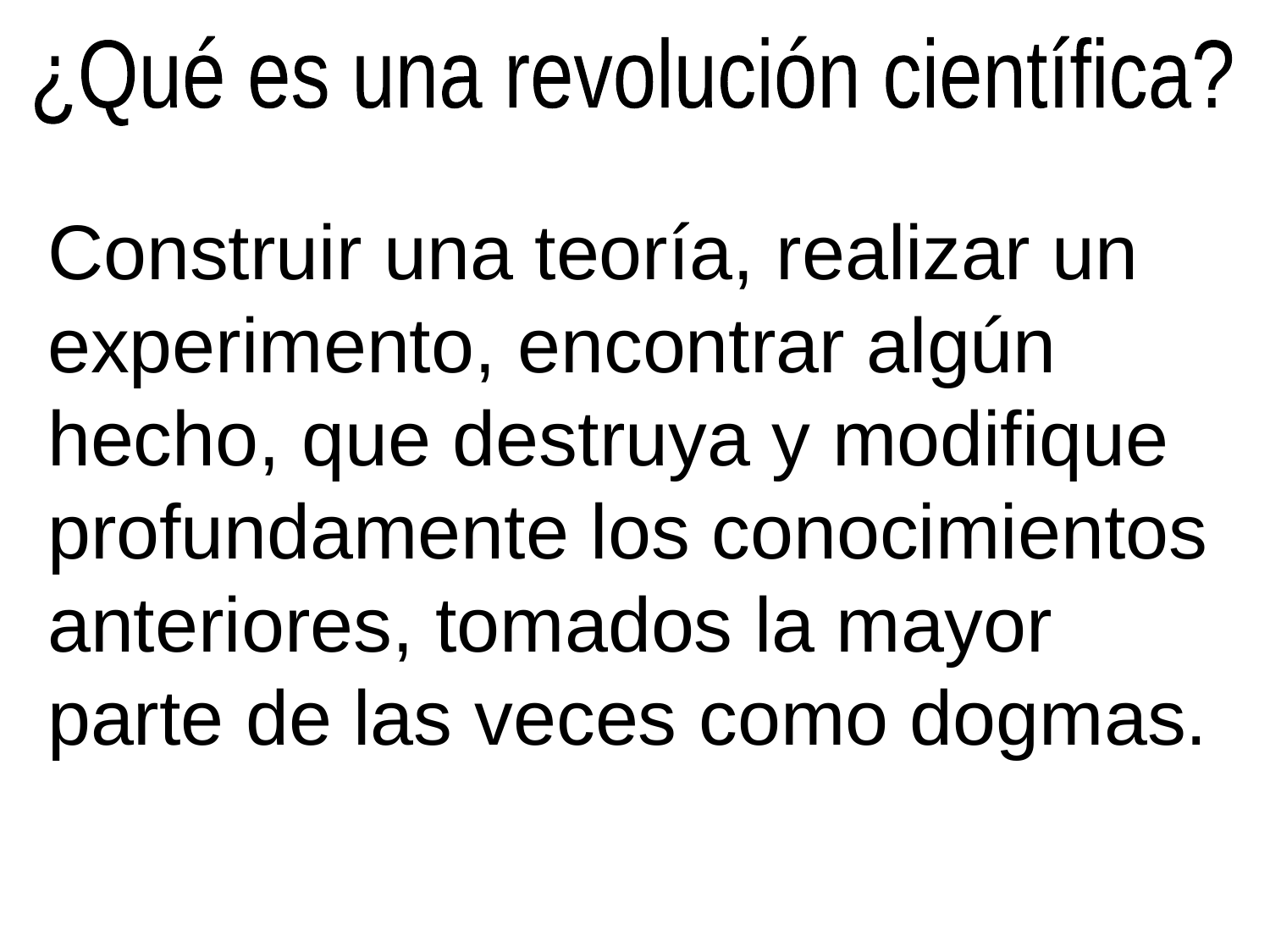

¿Qué es una revolución científica?
Construir una teoría, realizar un experimento, encontrar algún hecho, que destruya y modifique profundamente los conocimientos anteriores, tomados la mayor parte de las veces como dogmas.